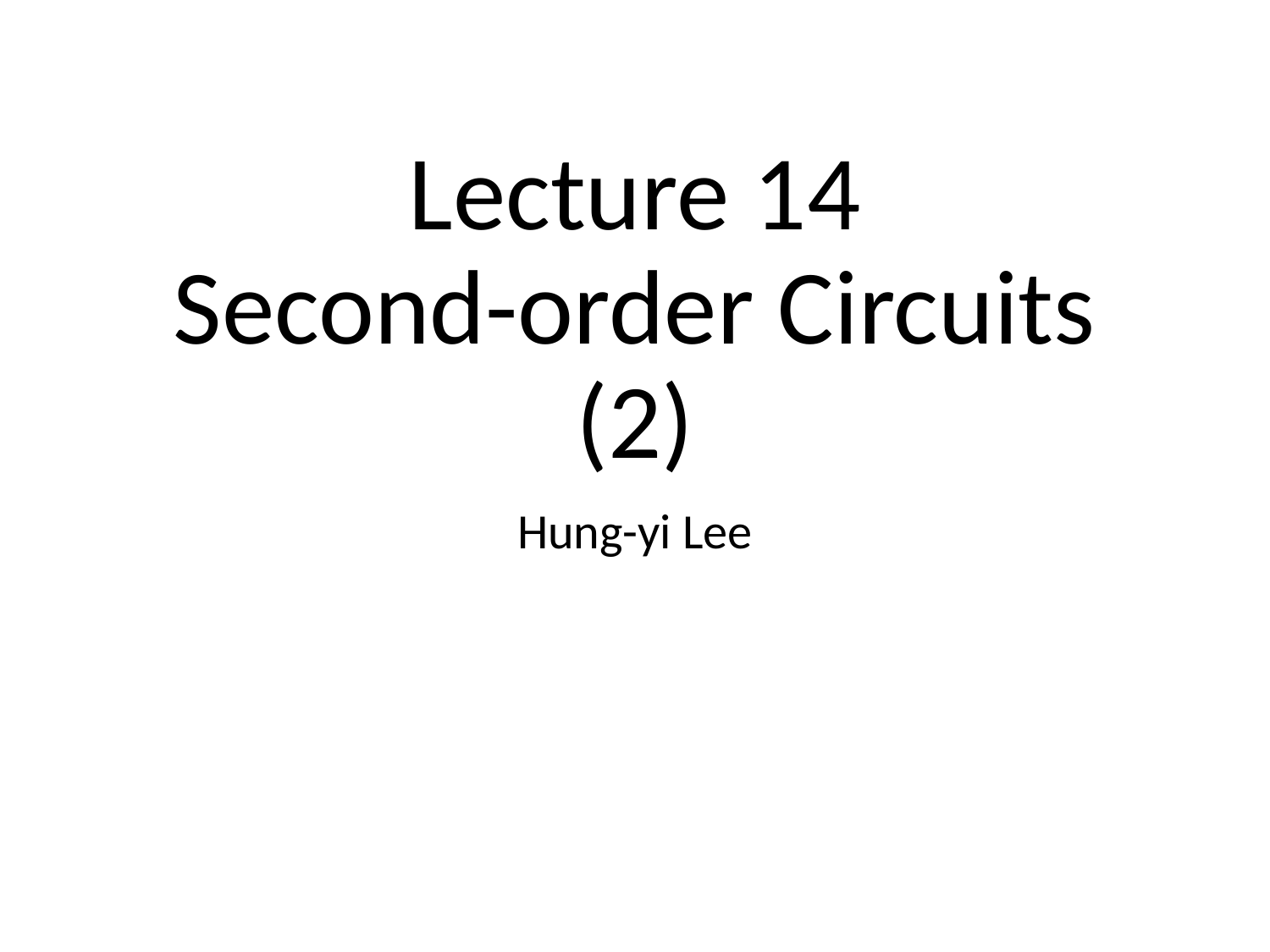

# Lecture 14 Second-order Circuits (2)
Hung-yi Lee